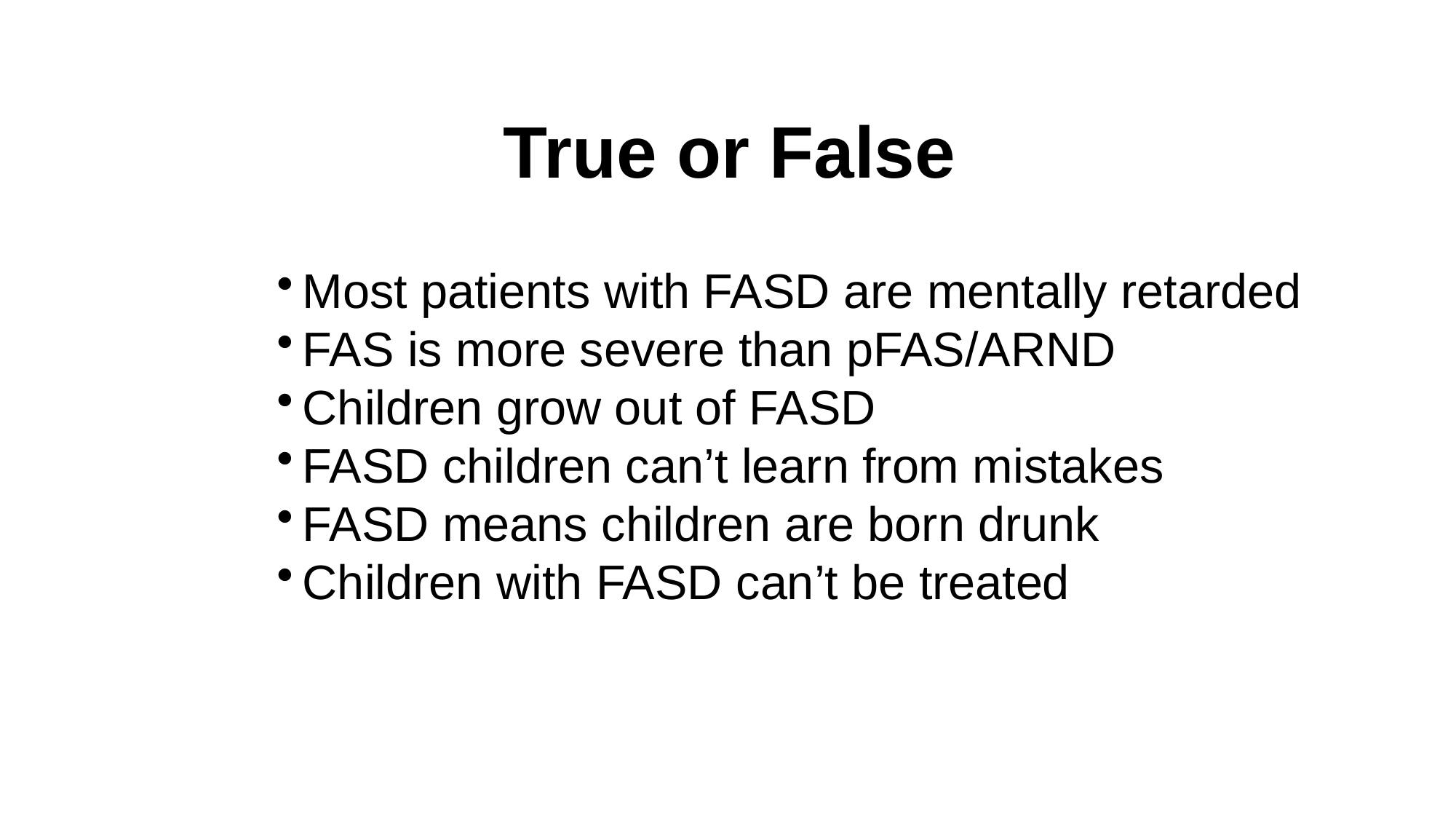

True or False
Most patients with FASD are mentally retarded
FAS is more severe than pFAS/ARND
Children grow out of FASD
FASD children can’t learn from mistakes
FASD means children are born drunk
Children with FASD can’t be treated